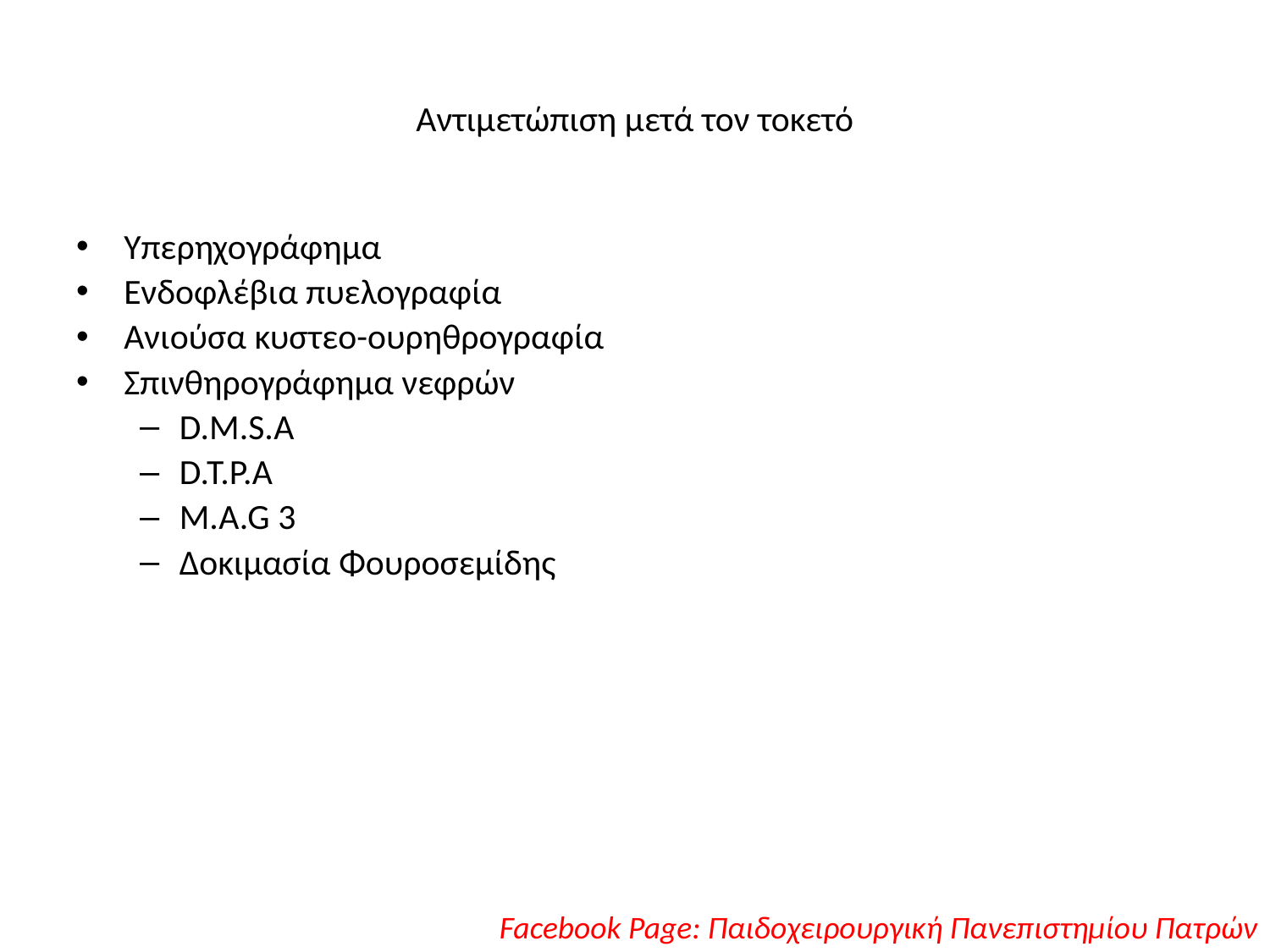

# Αντιμετώπιση μετά τον τοκετό
Υπερηχογράφημα
Ενδοφλέβια πυελογραφία
Ανιούσα κυστεο-ουρηθρογραφία
Σπινθηρογράφημα νεφρών
D.M.S.A
D.T.P.A
M.A.G 3
Δοκιμασία Φουροσεμίδης
Facebook Page: Παιδοχειρουργική Πανεπιστημίου Πατρών